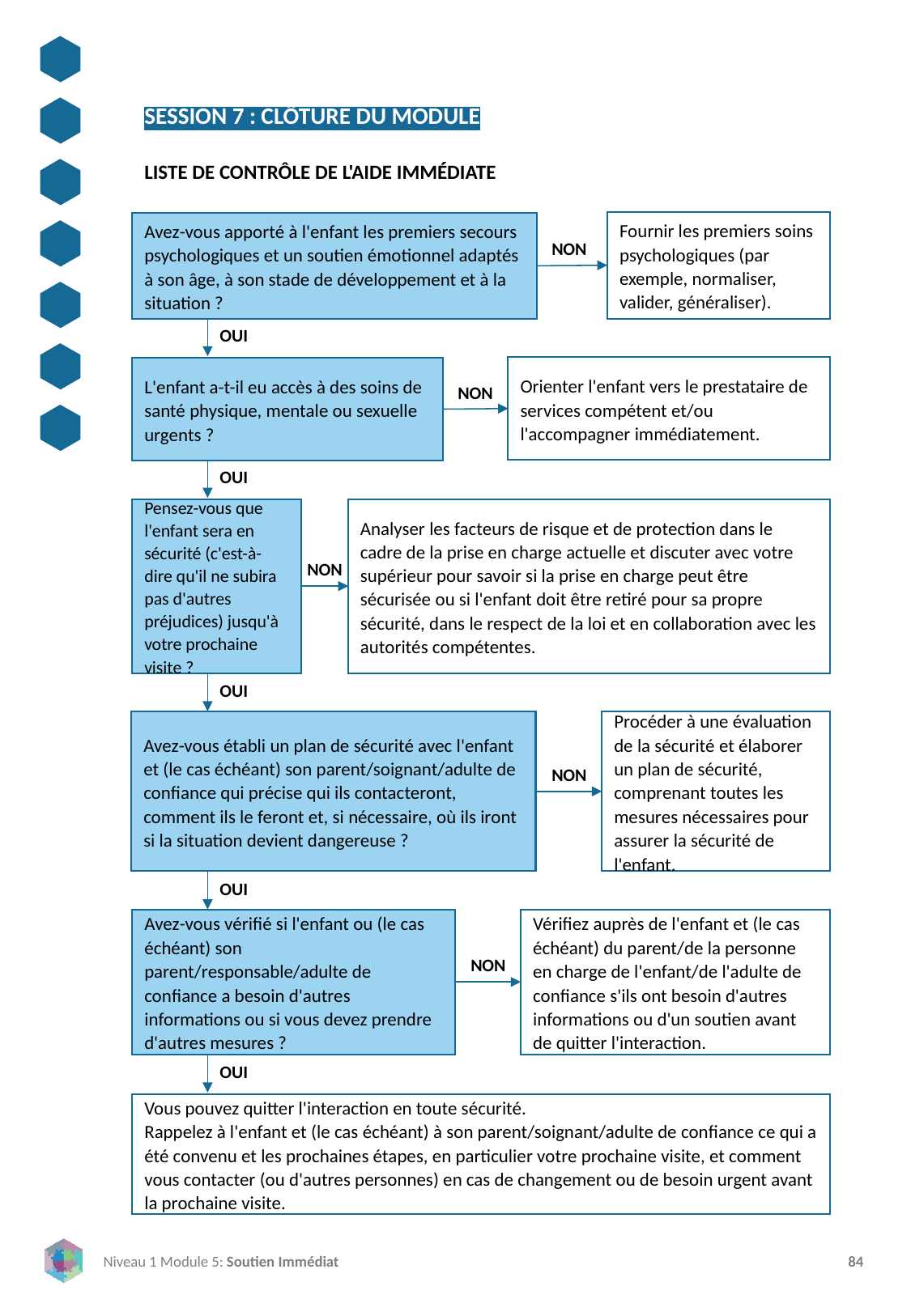

SESSION 7 : CLÔTURE DU MODULE

LISTE DE CONTRÔLE DE L'AIDE IMMÉDIATE

Fournir les premiers soins psychologiques (par exemple, normaliser, valider, généraliser).
Avez-vous apporté à l'enfant les premiers secours psychologiques et un soutien émotionnel adaptés à son âge, à son stade de développement et à la situation ?

NON

OUI

Orienter l'enfant vers le prestataire de services compétent et/ou l'accompagner immédiatement.
L'enfant a-t-il eu accès à des soins de santé physique, mentale ou sexuelle urgents ?
NON

OUI
Pensez-vous que l'enfant sera en sécurité (c'est-à-dire qu'il ne subira pas d'autres préjudices) jusqu'à votre prochaine visite ?
Analyser les facteurs de risque et de protection dans le cadre de la prise en charge actuelle et discuter avec votre supérieur pour savoir si la prise en charge peut être sécurisée ou si l'enfant doit être retiré pour sa propre sécurité, dans le respect de la loi et en collaboration avec les autorités compétentes.
NON
OUI
Avez-vous établi un plan de sécurité avec l'enfant et (le cas échéant) son parent/soignant/adulte de confiance qui précise qui ils contacteront, comment ils le feront et, si nécessaire, où ils iront si la situation devient dangereuse ?
Procéder à une évaluation de la sécurité et élaborer un plan de sécurité, comprenant toutes les mesures nécessaires pour assurer la sécurité de l'enfant.
NON
OUI
Avez-vous vérifié si l'enfant ou (le cas échéant) son parent/responsable/adulte de confiance a besoin d'autres informations ou si vous devez prendre d'autres mesures ?
Vérifiez auprès de l'enfant et (le cas échéant) du parent/de la personne en charge de l'enfant/de l'adulte de confiance s'ils ont besoin d'autres informations ou d'un soutien avant de quitter l'interaction.
NON
OUI
Vous pouvez quitter l'interaction en toute sécurité.
Rappelez à l'enfant et (le cas échéant) à son parent/soignant/adulte de confiance ce qui a été convenu et les prochaines étapes, en particulier votre prochaine visite, et comment vous contacter (ou d'autres personnes) en cas de changement ou de besoin urgent avant la prochaine visite.